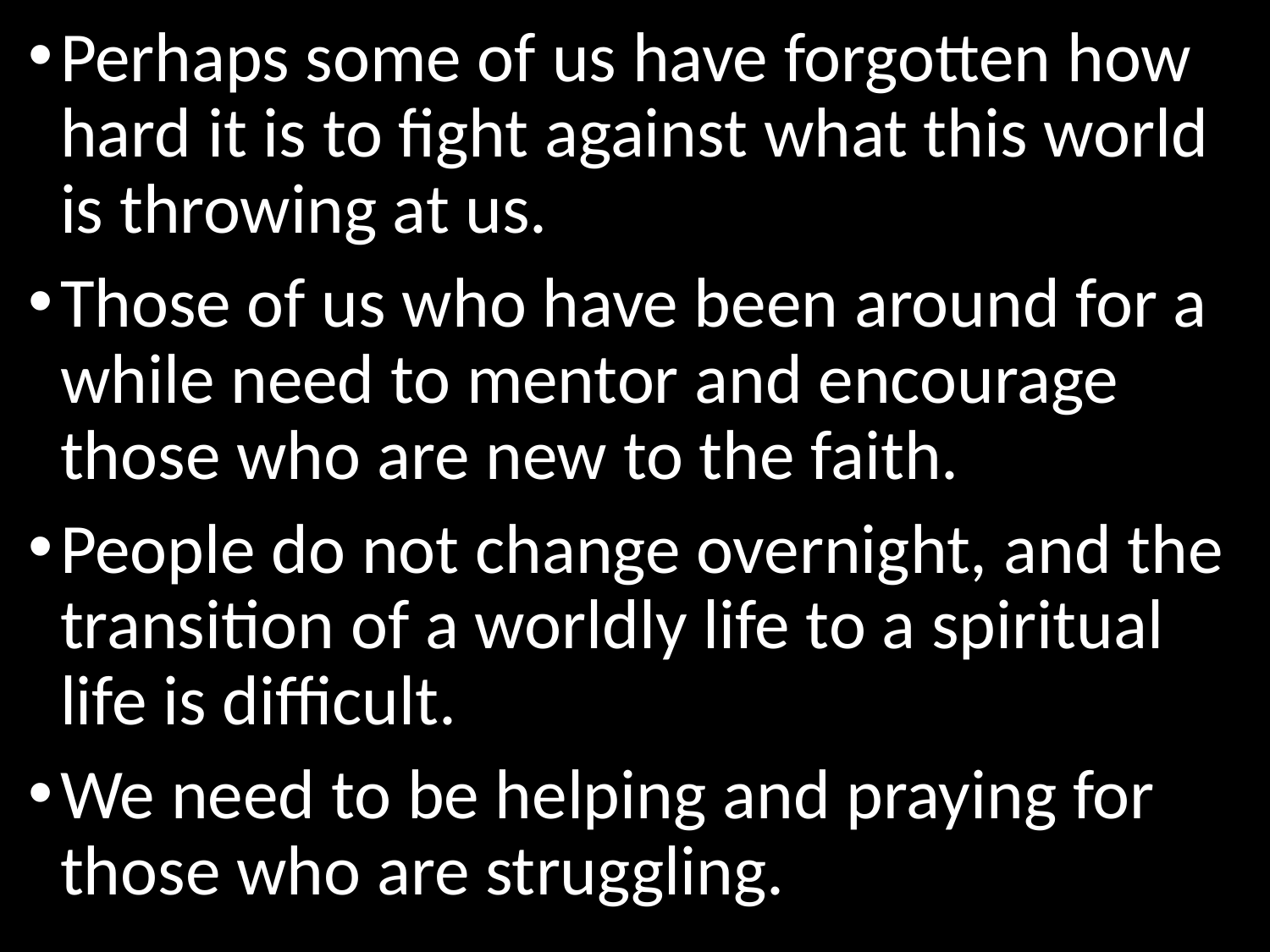

Perhaps some of us have forgotten how hard it is to fight against what this world is throwing at us.
Those of us who have been around for a while need to mentor and encourage those who are new to the faith.
People do not change overnight, and the transition of a worldly life to a spiritual life is difficult.
We need to be helping and praying for those who are struggling.